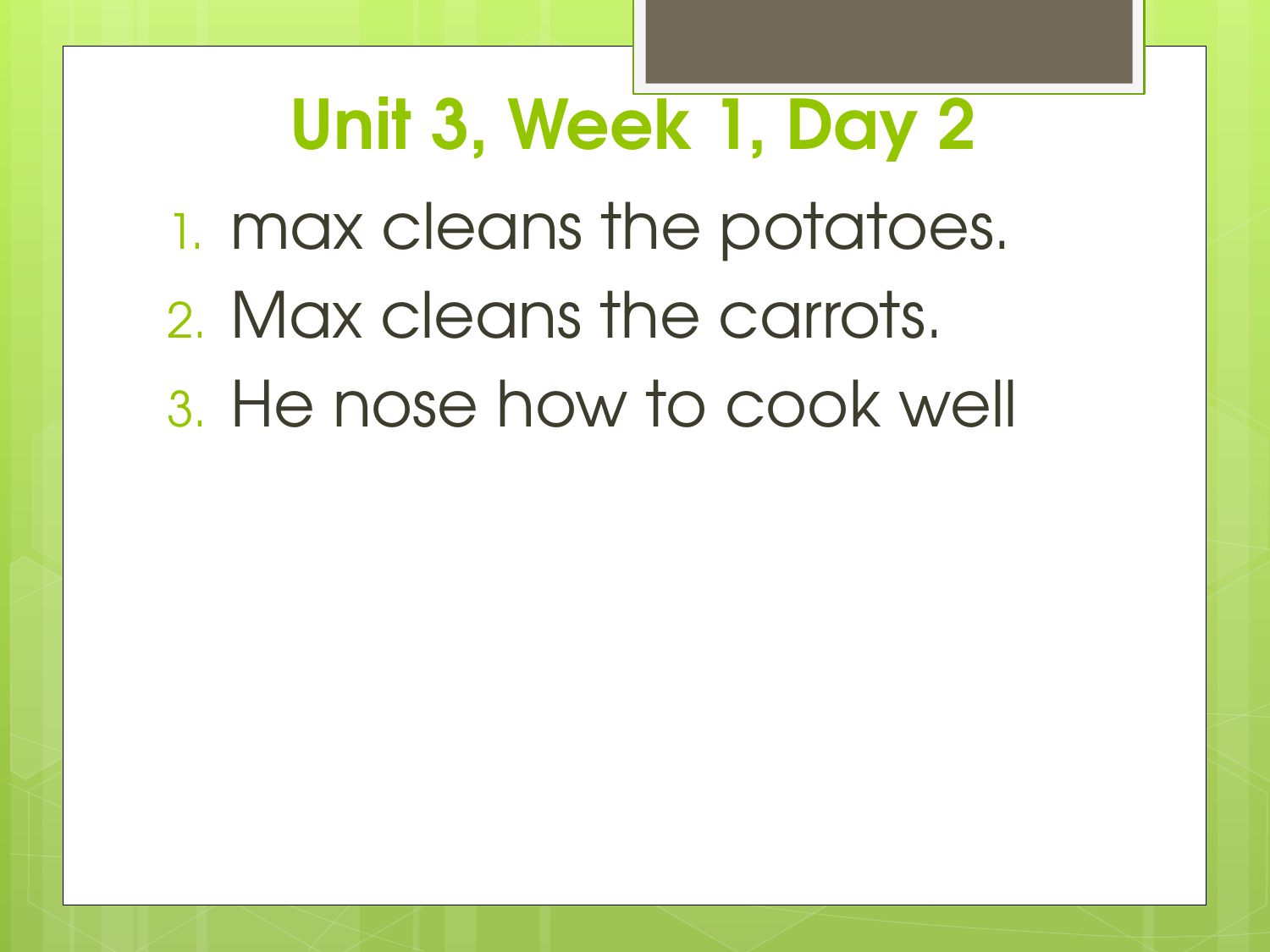

# Unit 3, Week 1, Day 2
max cleans the potatoes.
Max cleans the carrots.
He nose how to cook well